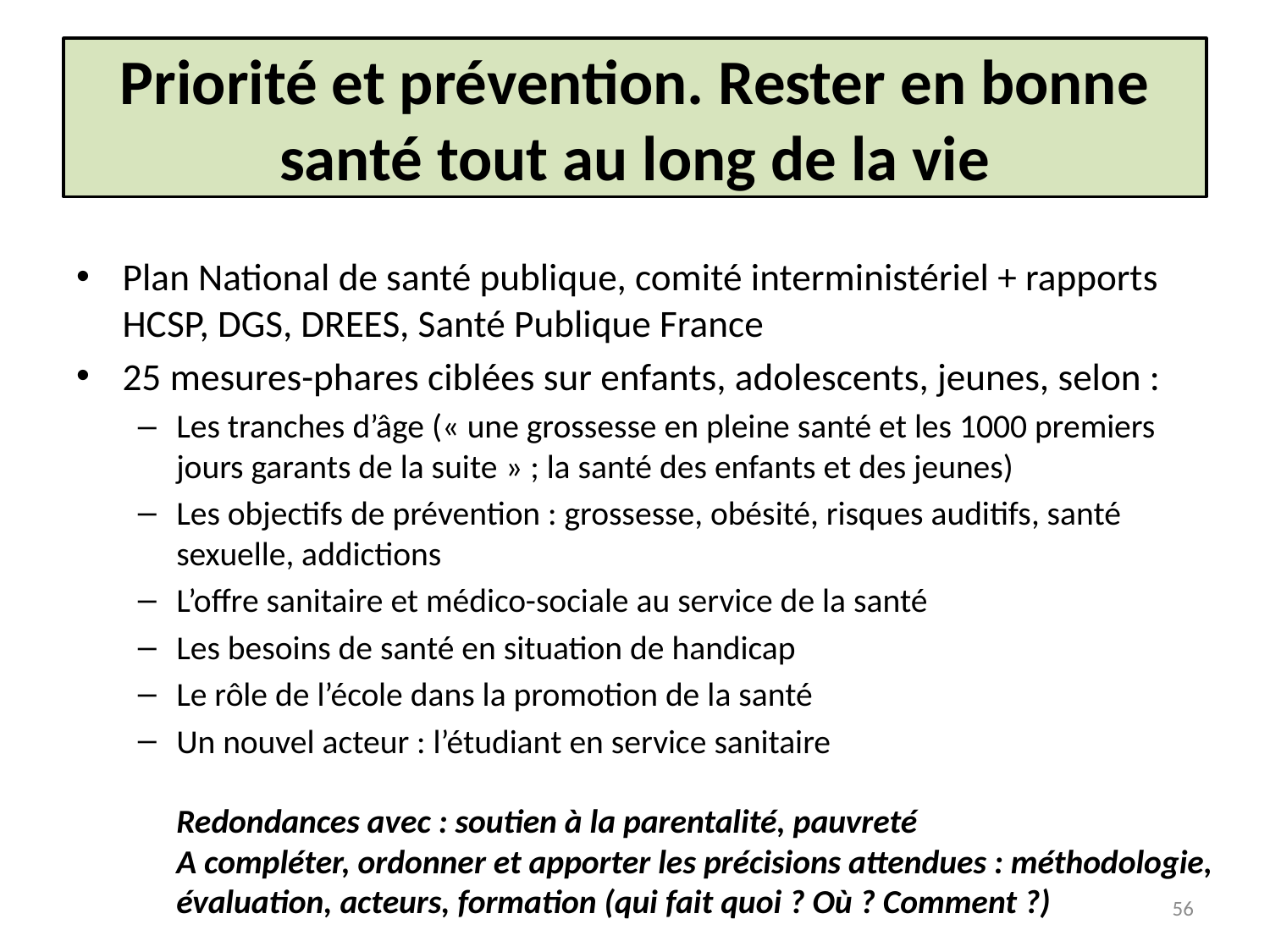

# Priorité et prévention. Rester en bonne santé tout au long de la vie
Plan National de santé publique, comité interministériel + rapports HCSP, DGS, DREES, Santé Publique France
25 mesures-phares ciblées sur enfants, adolescents, jeunes, selon :
Les tranches d’âge (« une grossesse en pleine santé et les 1000 premiers jours garants de la suite » ; la santé des enfants et des jeunes)
Les objectifs de prévention : grossesse, obésité, risques auditifs, santé sexuelle, addictions
L’offre sanitaire et médico-sociale au service de la santé
Les besoins de santé en situation de handicap
Le rôle de l’école dans la promotion de la santé
Un nouvel acteur : l’étudiant en service sanitaire
Redondances avec : soutien à la parentalité, pauvreté
A compléter, ordonner et apporter les précisions attendues : méthodologie, évaluation, acteurs, formation (qui fait quoi ? Où ? Comment ?)
56